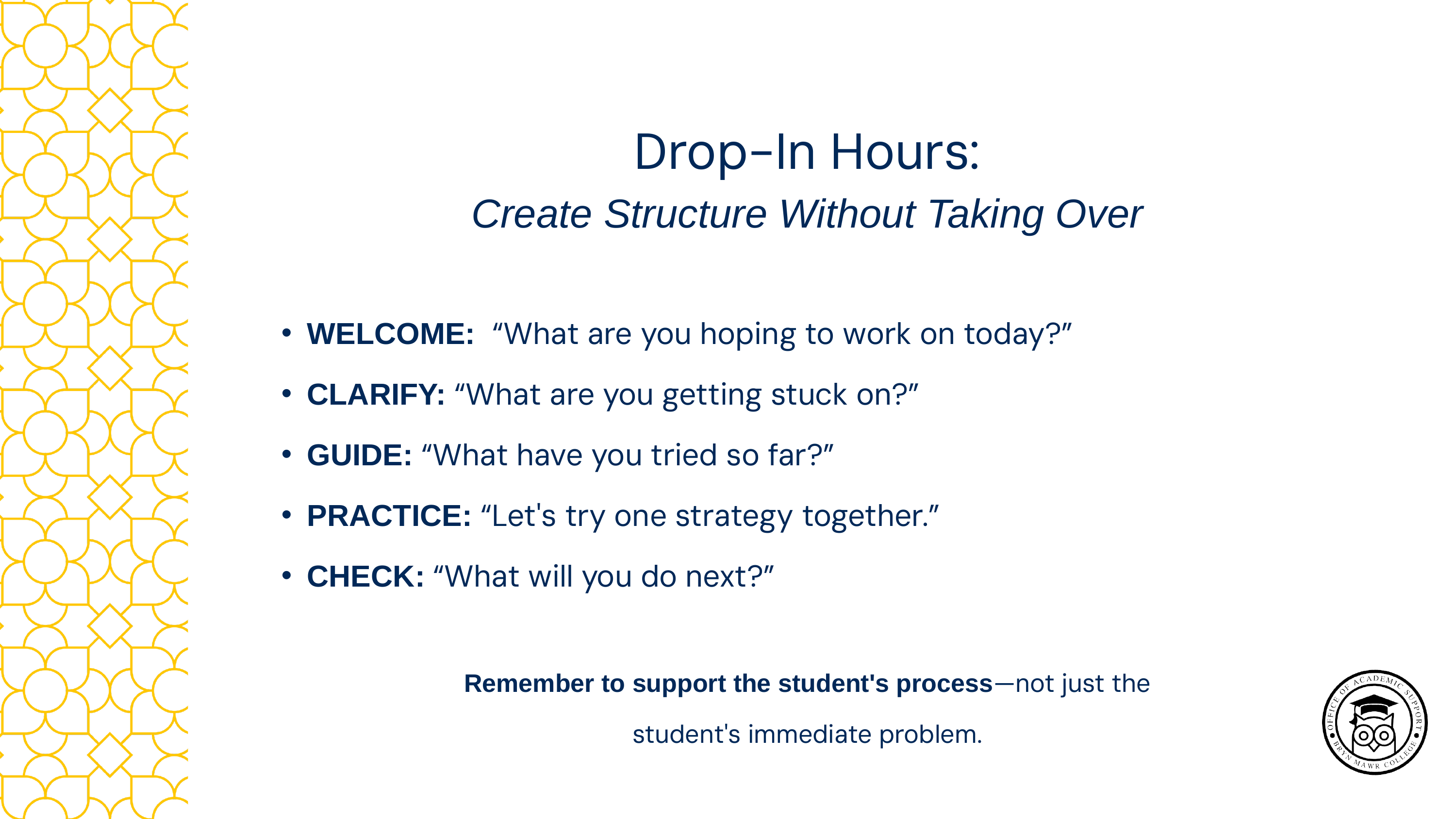

Drop-In Hours:
Create Structure Without Taking Over
WELCOME:  “What are you hoping to work on today?”
CLARIFY: “What are you getting stuck on?”
GUIDE: “What have you tried so far?”
PRACTICE: “Let's try one strategy together.”
CHECK: “What will you do next?”
Remember to support the student's process—not just the student's immediate problem.